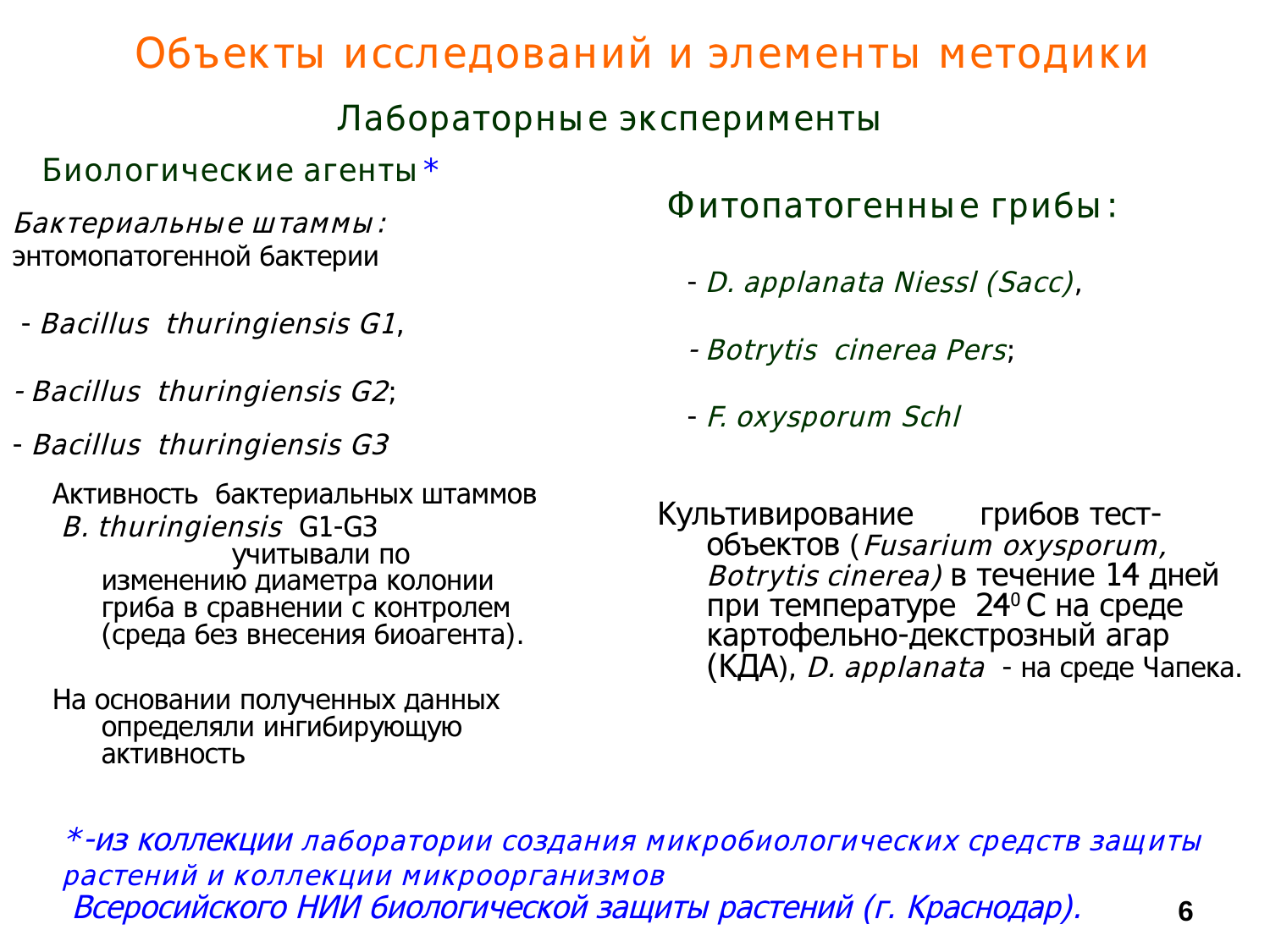

Объекты исследований и элементы методики
Лабораторные эксперименты
Биологические агенты*
Фитопатогенные грибы:
Бактериальные штаммы:
энтомопатогенной бактерии

 - Bacillus  thuringiensis G1,

- Bacillus  thuringiensis G2;

- Bacillus  thuringiensis G3

- D. applanata Niessl (Sacc),

- Botrytis  cinerea Pers;

- F. oxysporum Schl

Активность  бактериальных штаммов
 B. thuringiensis  G1-G3                                  учитывали по изменению диаметра колонии гриба в сравнении с контролем (среда без внесения биоагента).

На основании полученных данных определяли ингибирующую активность

Культивирование       грибов тест-объектов (Fusarium oxysporum, Botrytis cinerea) в течение 14 дней при температуре  240 С на среде картофельно-декстрозный агар (КДА), D. applanata  - на среде Чапека.
*-из коллекции лаборатории создания микробиологических средств защиты растений и коллекции микроорганизмов
 Всеросийского НИИ биологической защиты растений (г. Краснодар).
6